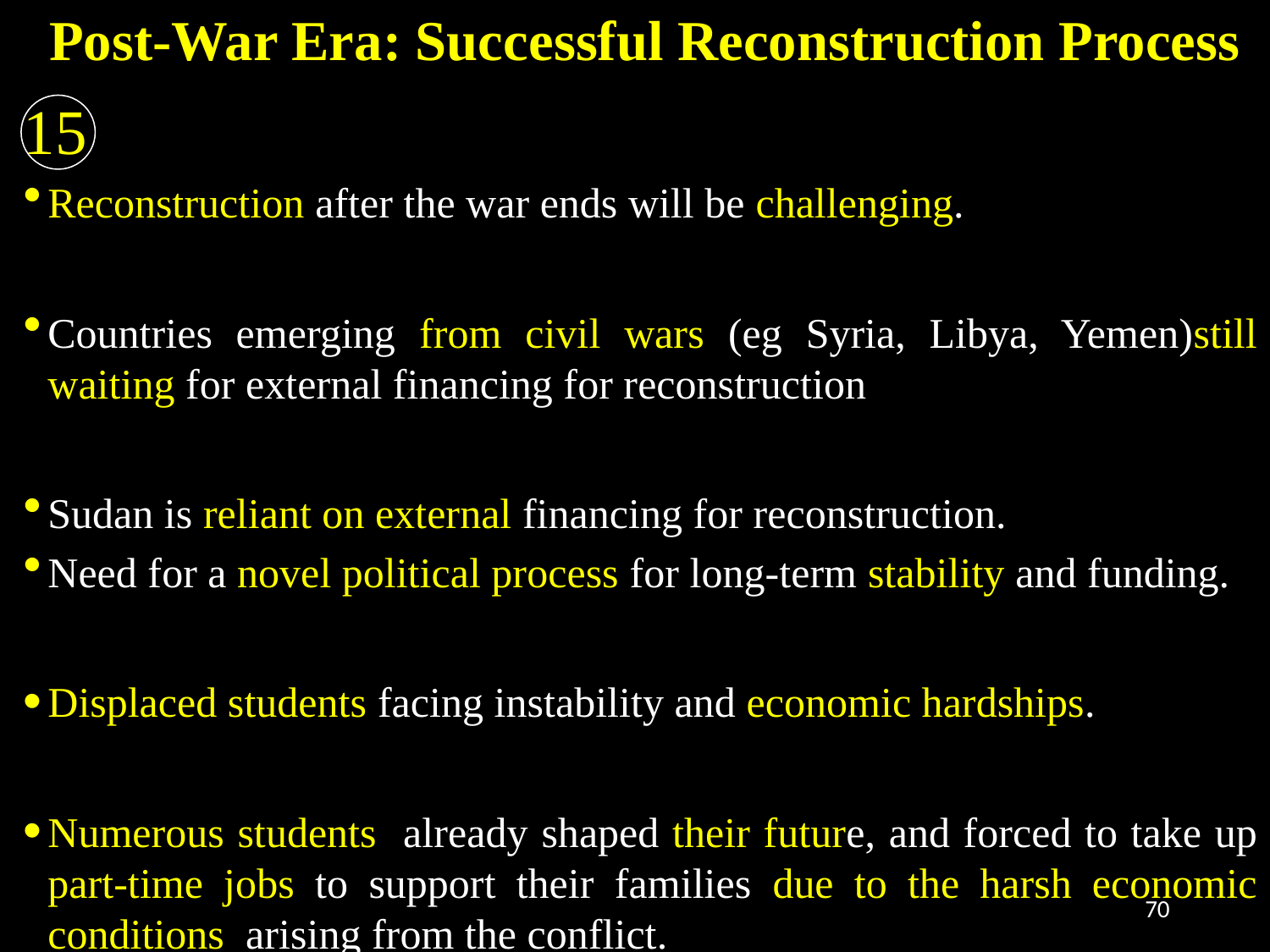

# Post-War Era: Successful Reconstruction Process
15
Reconstruction after the war ends will be challenging.

Countries emerging from civil wars (eg Syria, Libya, Yemen)still waiting for external financing for reconstruction

Sudan is reliant on external financing for reconstruction.
Need for a novel political process for long-term stability and funding.

Displaced students facing instability and economic hardships.

Numerous students  already shaped their future, and forced to take up part-time jobs to support their families due to the harsh economic conditions  arising from the conflict.

70